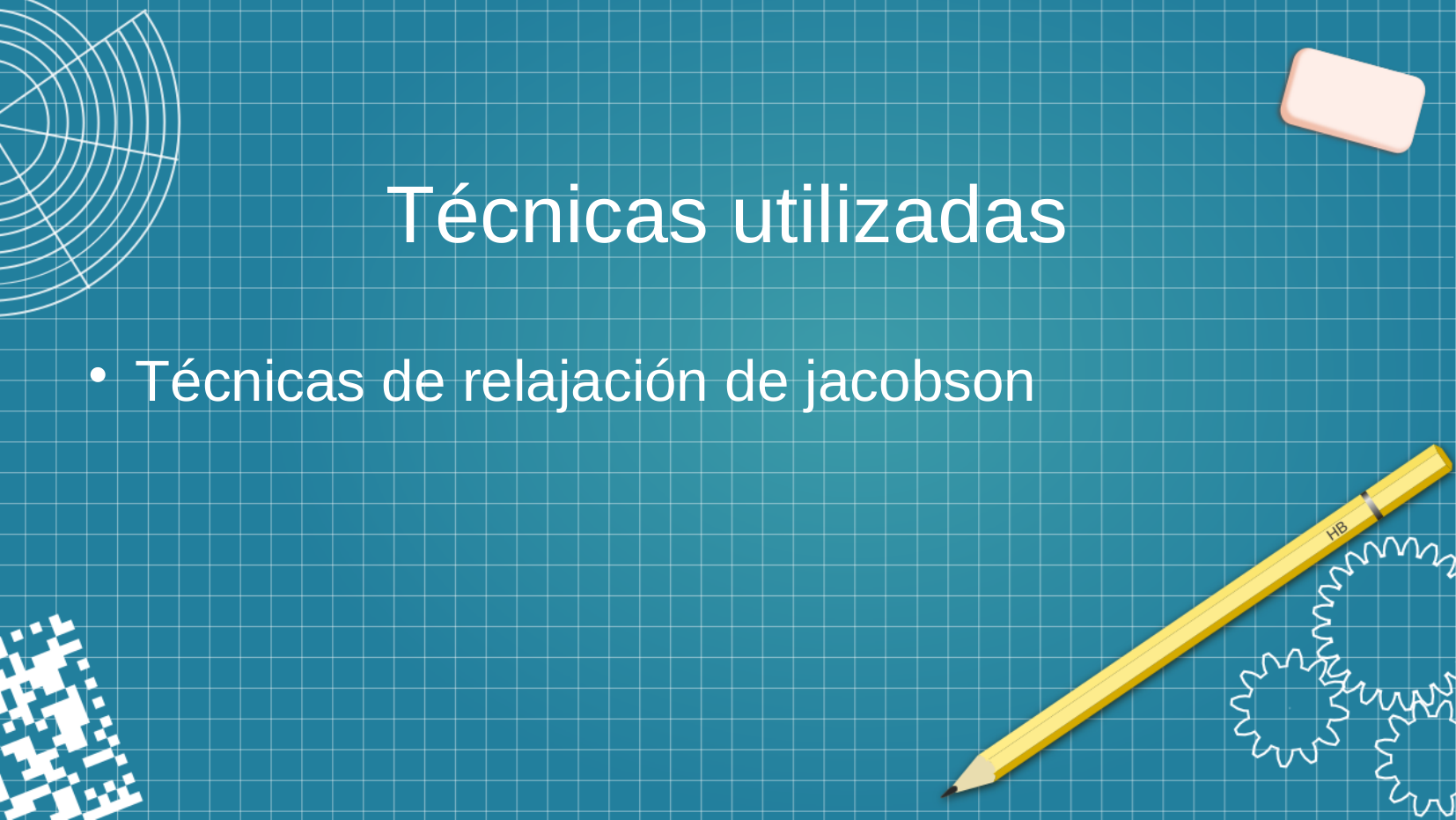

# Técnicas utilizadas
Técnicas de relajación de jacobson